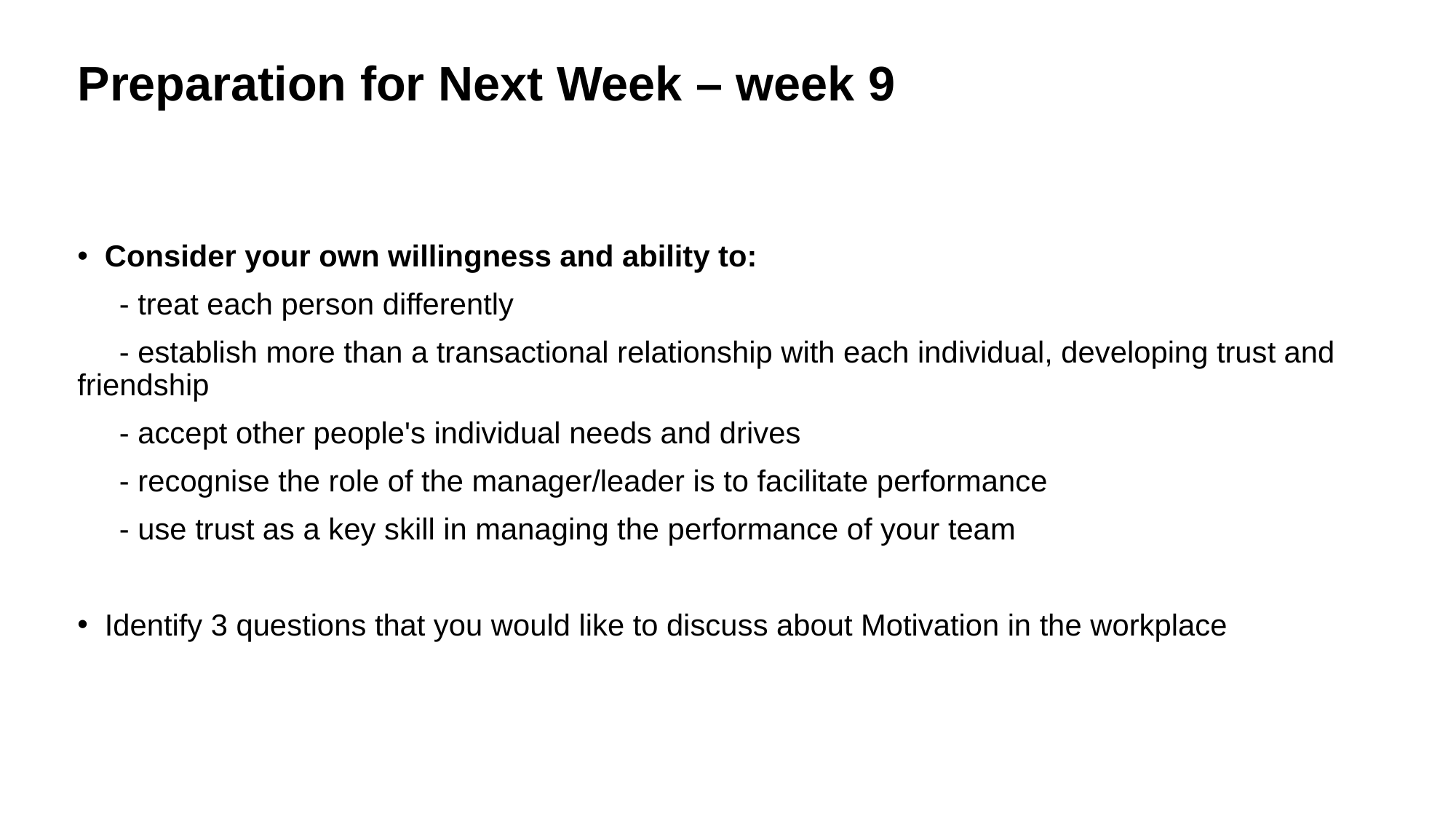

Preparation for Next Week – week 9
Consider your own willingness and ability to:
     - treat each person differently
     - establish more than a transactional relationship with each individual, developing trust and friendship
     - accept other people's individual needs and drives
     - recognise the role of the manager/leader is to facilitate performance
     - use trust as a key skill in managing the performance of your team

Identify 3 questions that you would like to discuss about Motivation in the workplace